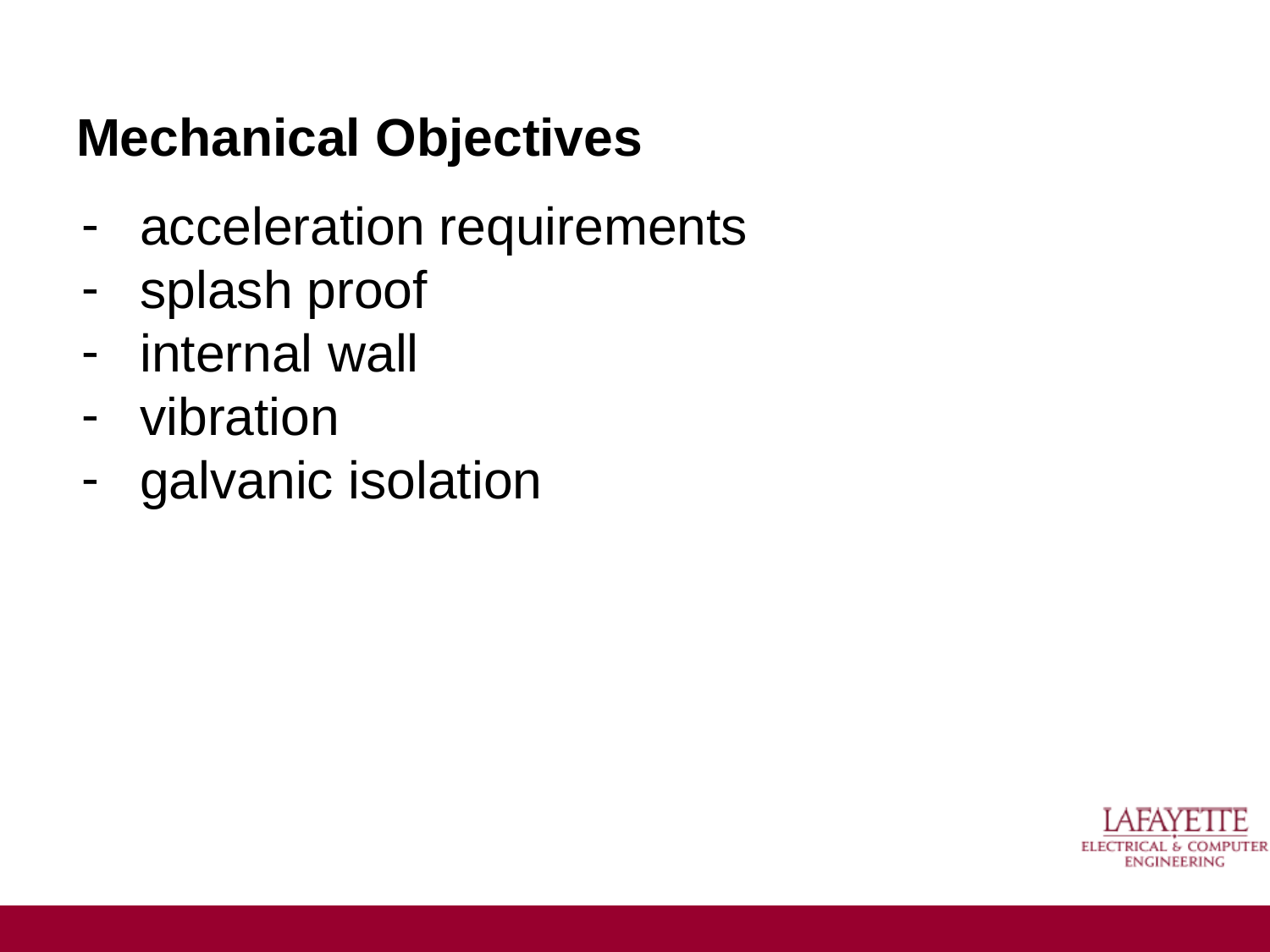

# Mechanical Objectives
acceleration requirements
splash proof
internal wall
vibration
galvanic isolation